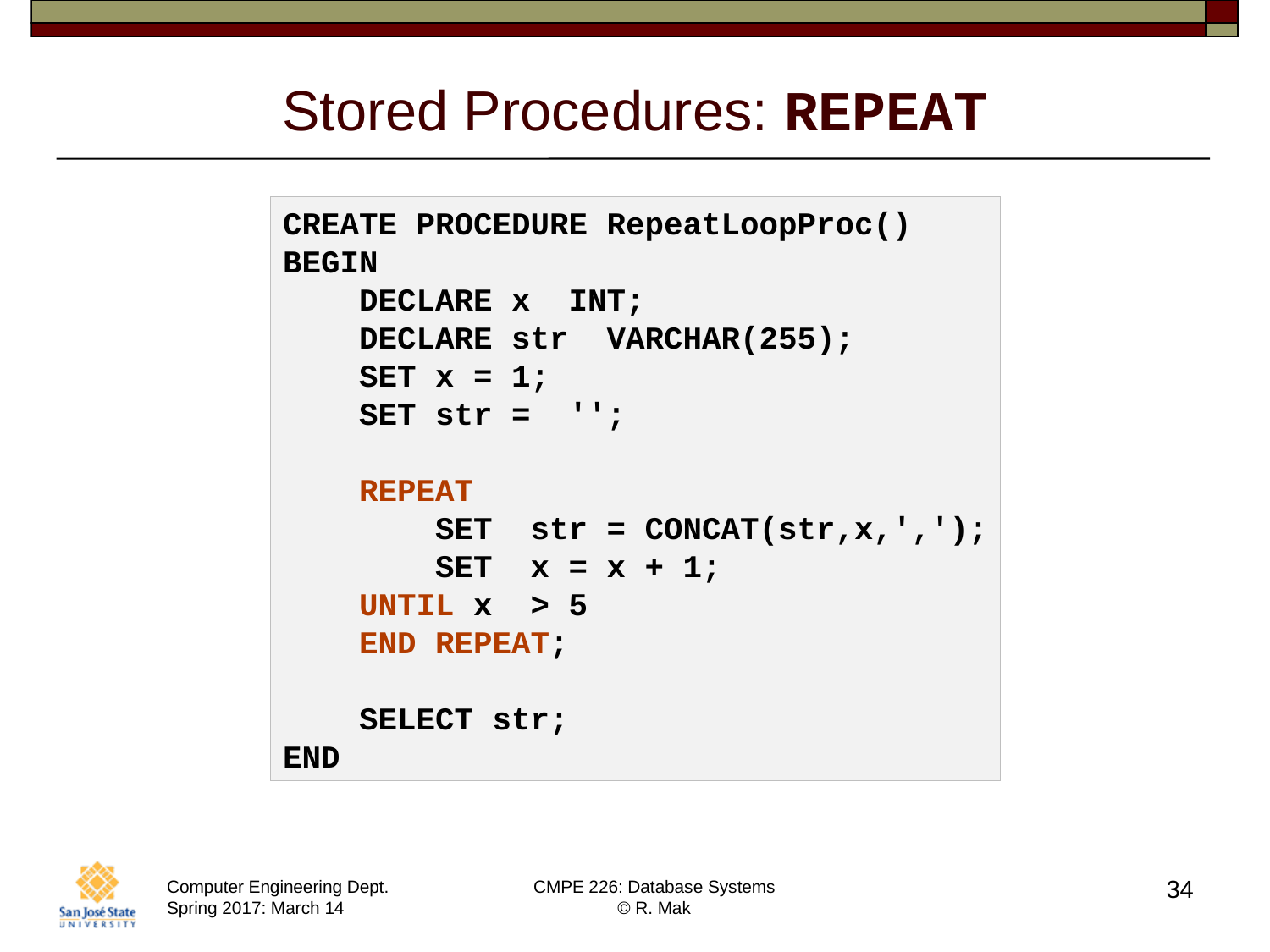

# Stored Procedures: REPEAT
CREATE PROCEDURE RepeatLoopProc()
BEGIN
    DECLARE x  INT;
    DECLARE str  VARCHAR(255);
    SET x = 1;
    SET str =  '';

    REPEAT
        SET  str = CONCAT(str,x,',');
        SET  x = x + 1;
    UNTIL x  > 5
    END REPEAT;

    SELECT str;
END
34